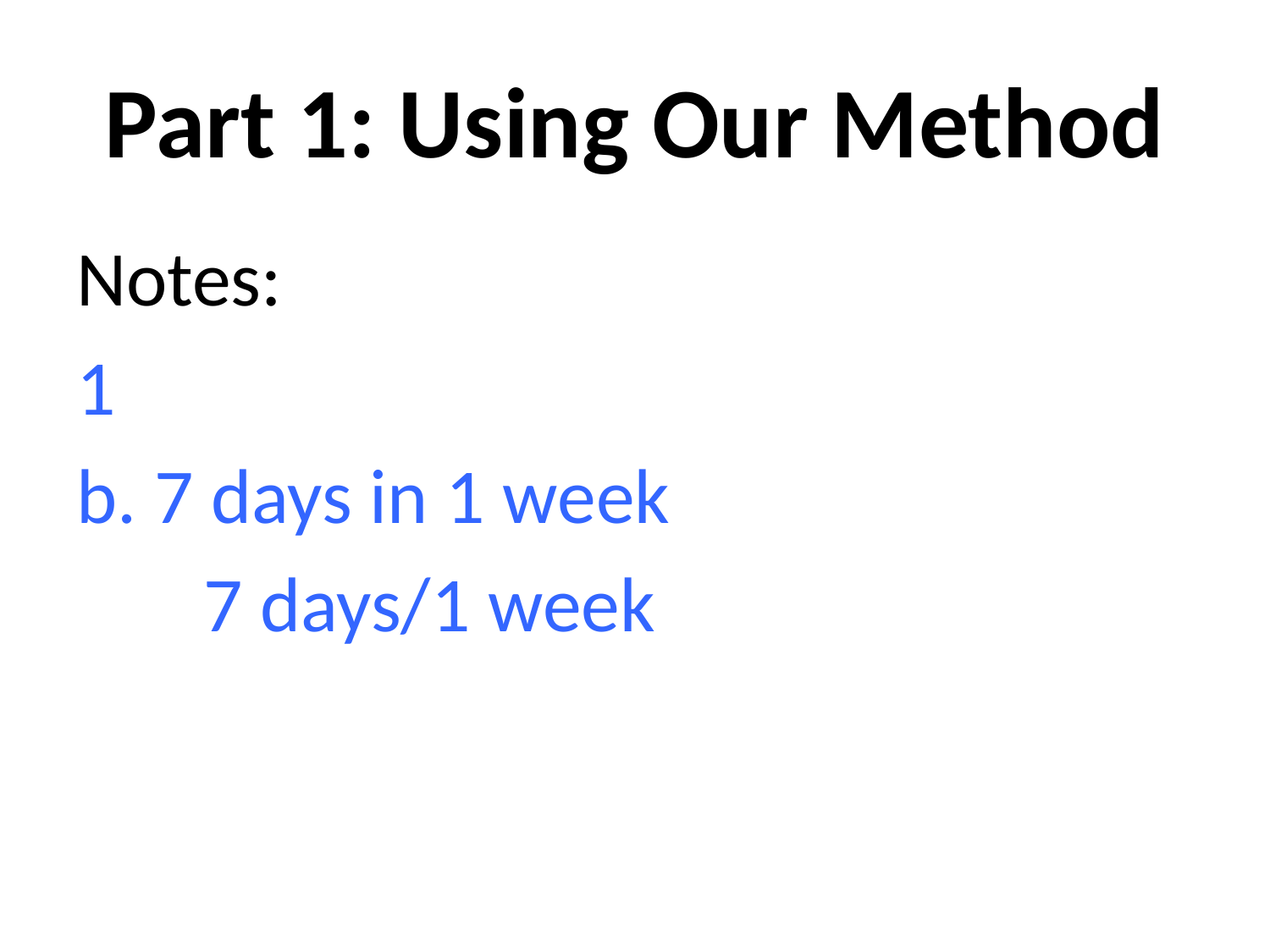

# Part 1: Using Our Method
Notes:
1
b. 7 days in 1 week
	7 days/1 week